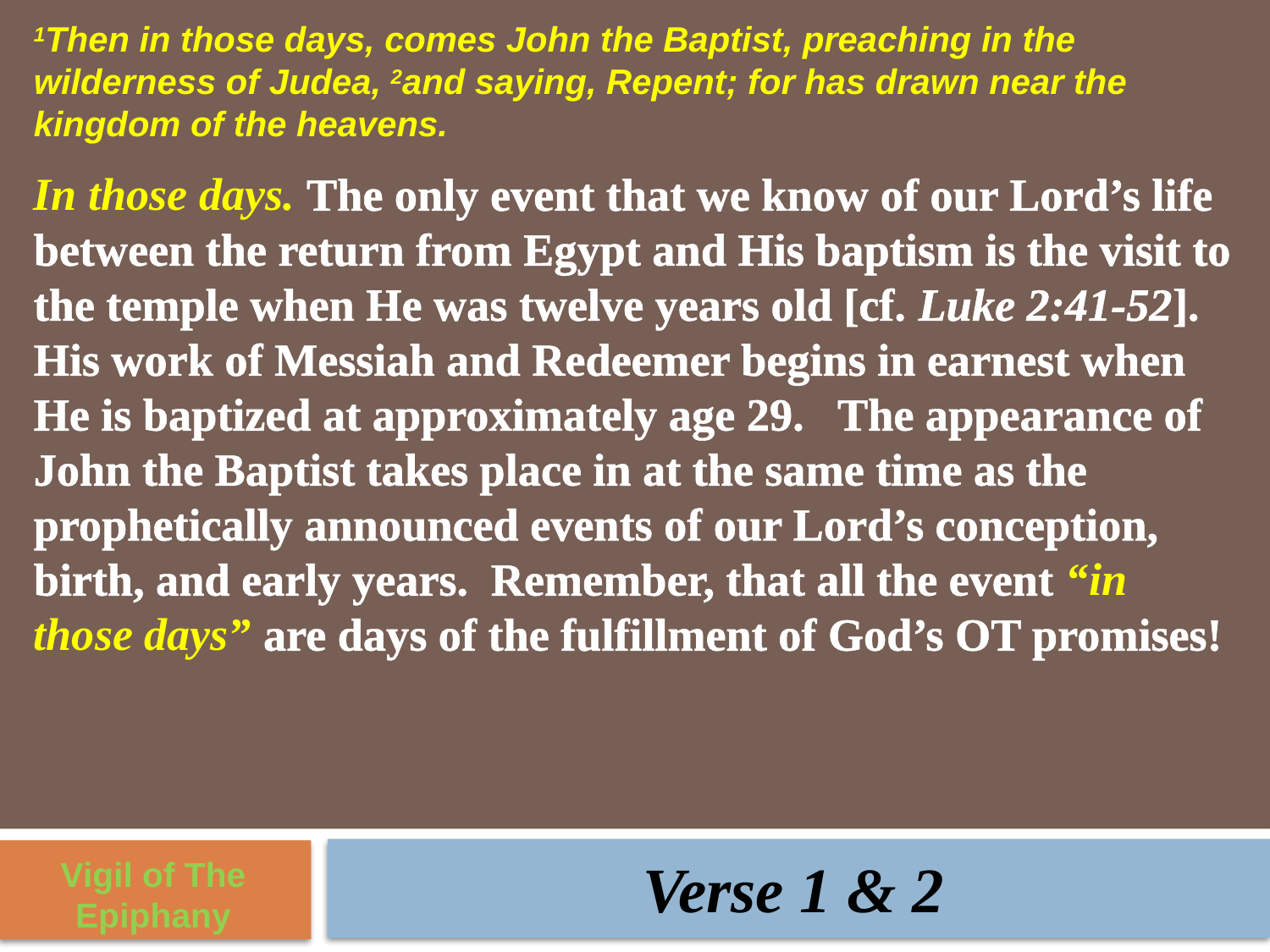

1Then in those days, comes John the Baptist, preaching in the wilderness of Judea, 2and saying, Repent; for has drawn near the kingdom of the heavens.
In those days. The only event that we know of our Lord’s life between the return from Egypt and His baptism is the visit to the temple when He was twelve years old [cf. Luke 2:41-52].  His work of Messiah and Redeemer begins in earnest when He is baptized at approximately age 29.   The appearance of John the Baptist takes place in at the same time as the prophetically announced events of our Lord’s conception, birth, and early years.  Remember, that all the event “in those days” are days of the fulfillment of God’s OT promises!
Verse 1 & 2
Vigil of The Epiphany